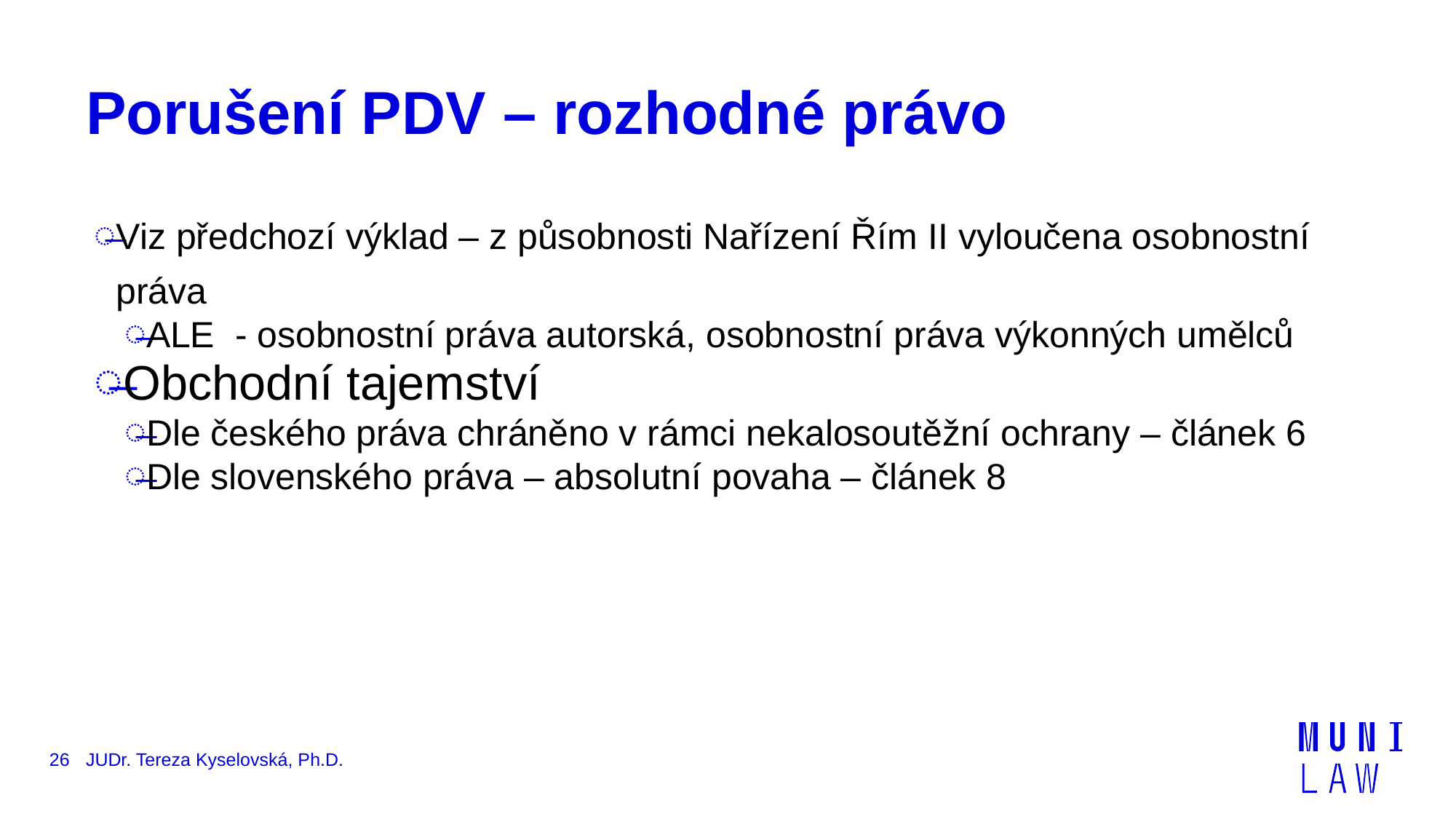

# Porušení PDV – rozhodné právo
Viz předchozí výklad – z působnosti Nařízení Řím II vyloučena osobnostní práva
ALE  - osobnostní práva autorská, osobnostní práva výkonných umělců
Obchodní tajemství
Dle českého práva chráněno v rámci nekalosoutěžní ochrany – článek 6
Dle slovenského práva – absolutní povaha – článek 8
26
JUDr. Tereza Kyselovská, Ph.D.